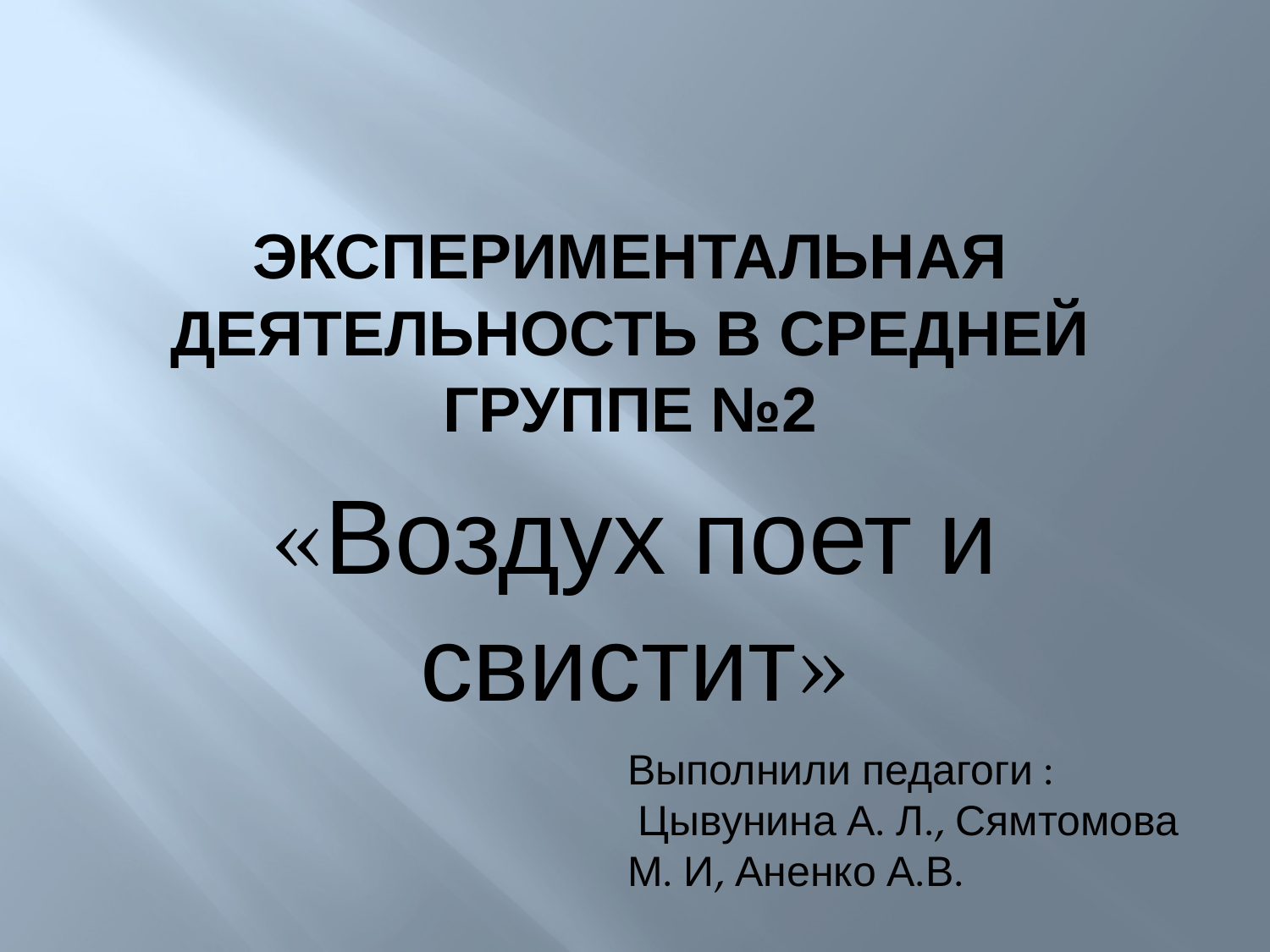

# Экспериментальная деятельность в средней группе №2
«Воздух поет и свистит»

Выполнили педагоги :
 Цывунина А. Л., Сямтомова М. И, Аненко А.В.